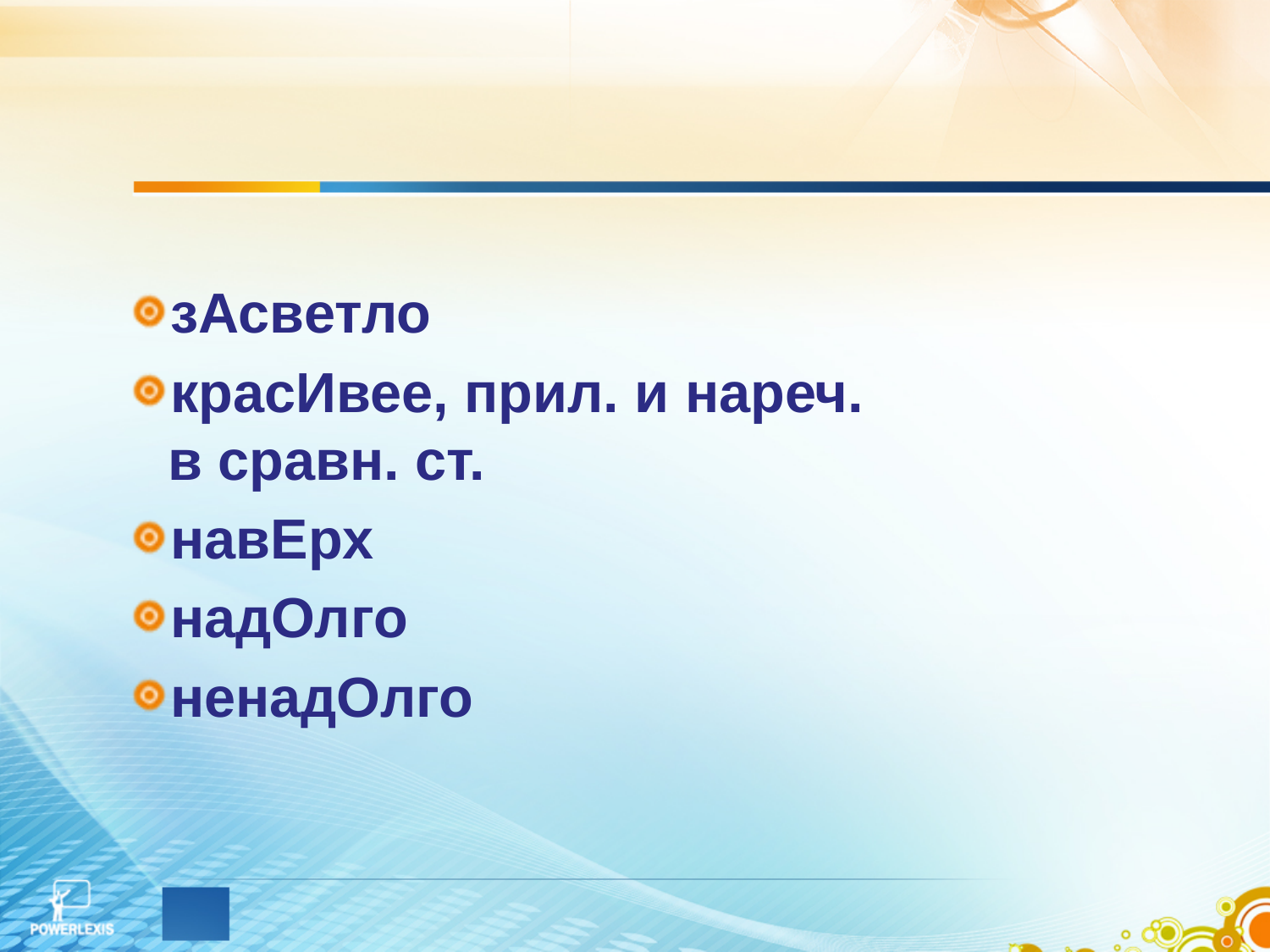

зАсветло
красИвее, прил. и нареч.
в сравн. ст.
навЕрх
надОлго
ненадОлго